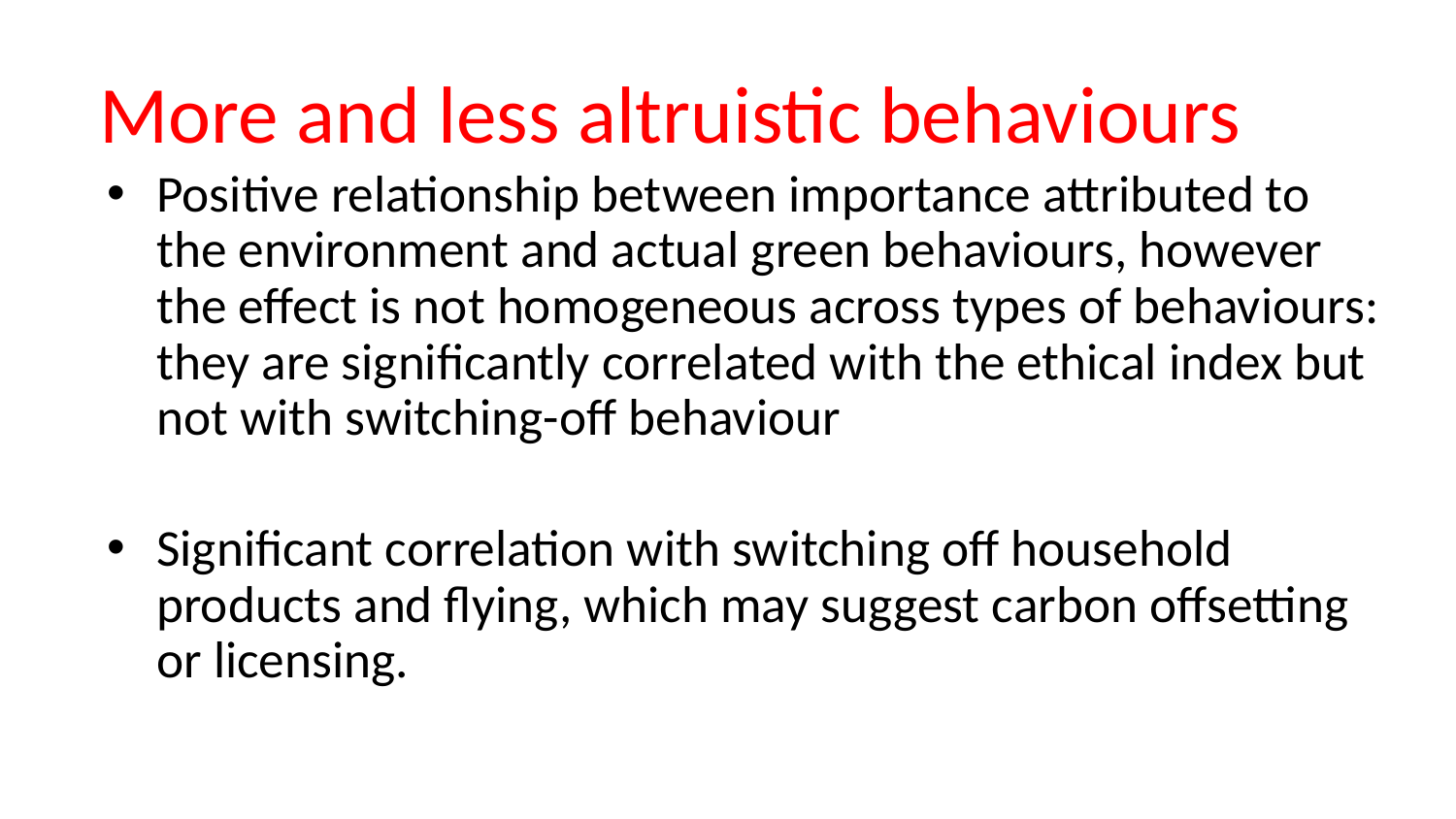

# More and less altruistic behaviours
Positive relationship between importance attributed to the environment and actual green behaviours, however the effect is not homogeneous across types of behaviours: they are significantly correlated with the ethical index but not with switching-off behaviour

Significant correlation with switching off household products and flying, which may suggest carbon offsetting or licensing.